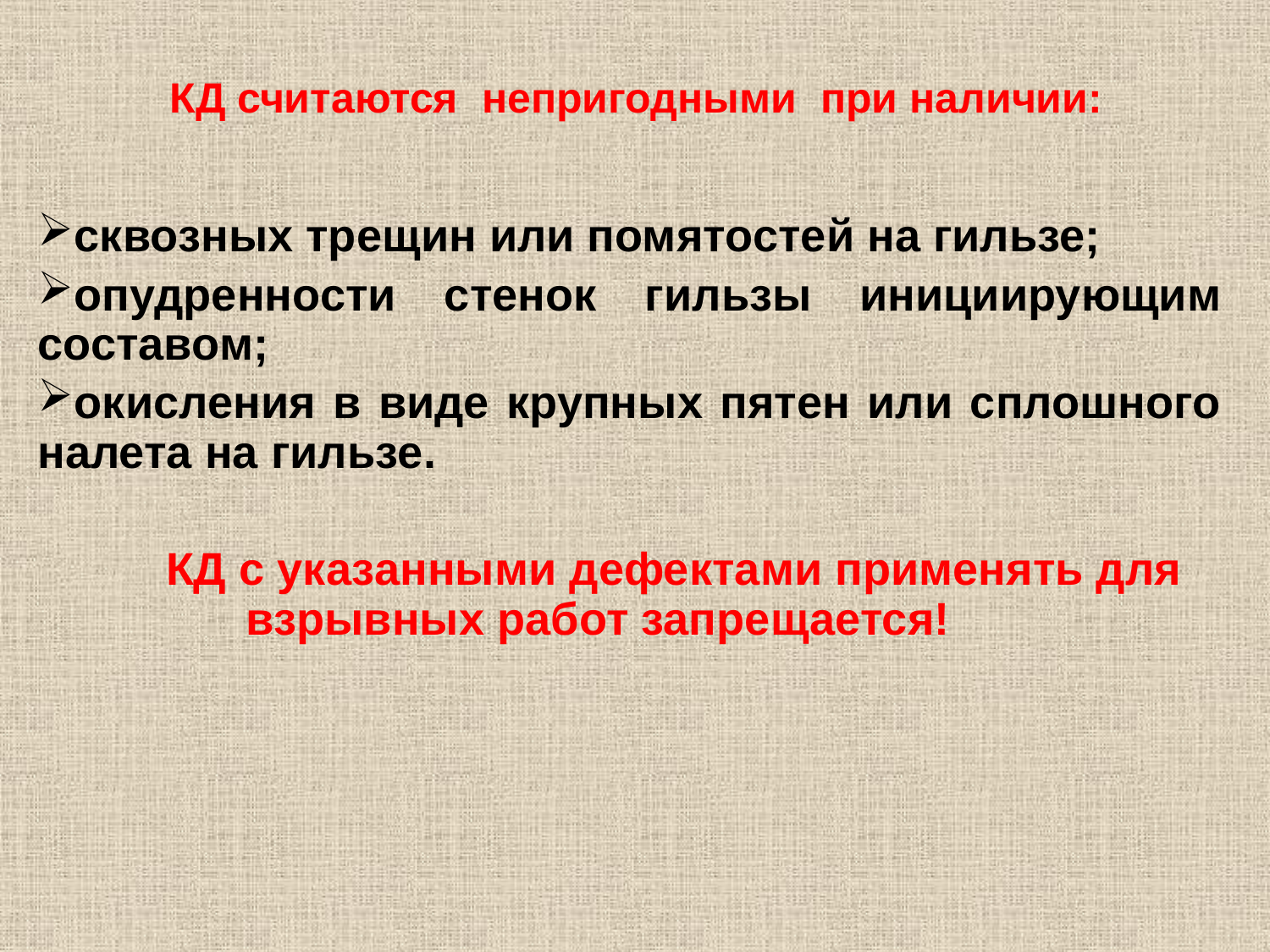

# КД считаются  непригодными  при наличии:
сквозных трещин или помятостей на гильзе;
опудренности стенок гильзы инициирующим составом;
окисления в виде крупных пятен или сплошного налета на гильзе.

       КД с указанными дефектами применять для взрывных работ запрещается!